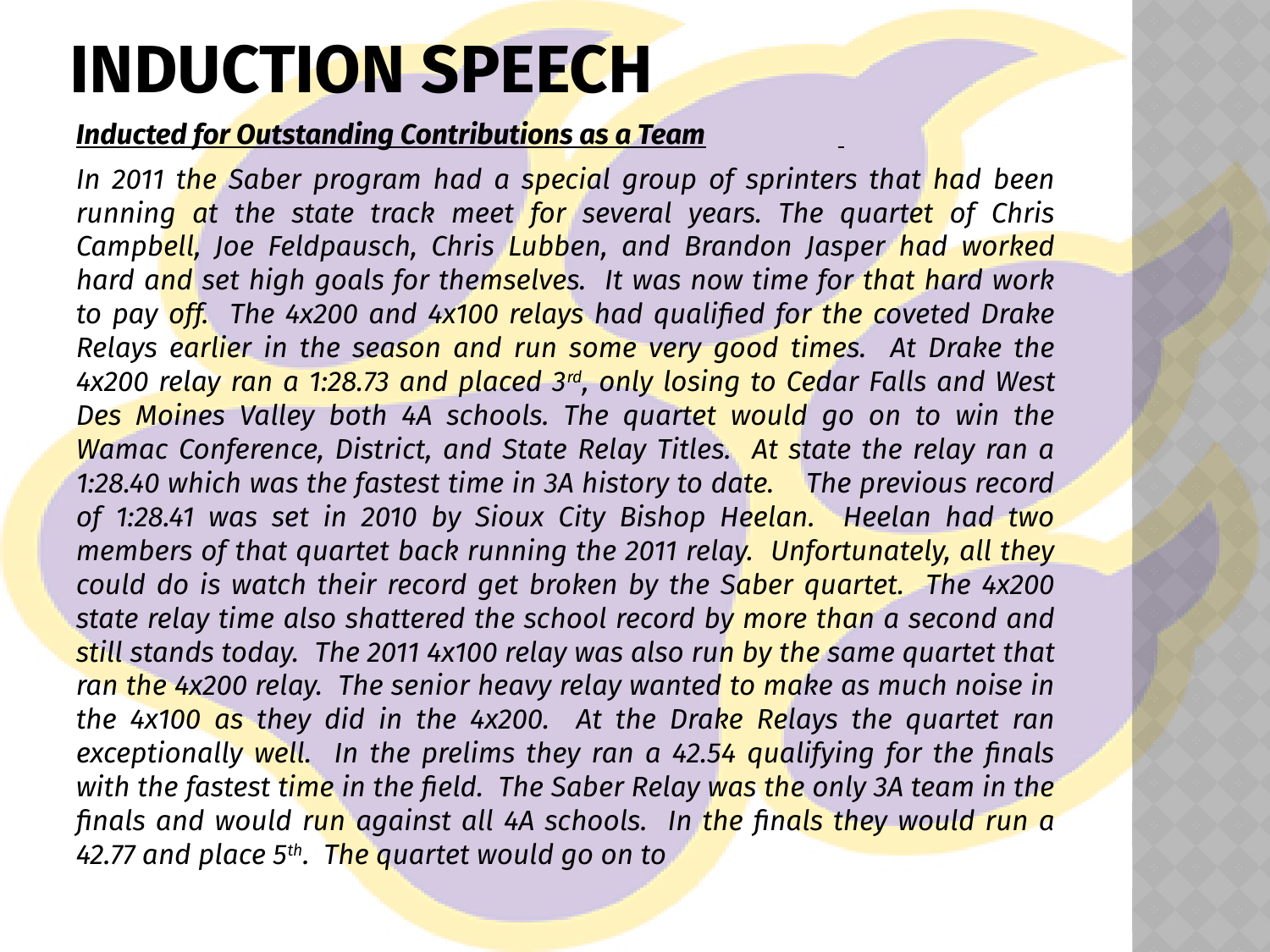

# Induction speech
Inducted for Outstanding Contributions as a Team
In 2011 the Saber program had a special group of sprinters that had been running at the state track meet for several years. The quartet of Chris Campbell, Joe Feldpausch, Chris Lubben, and Brandon Jasper had worked hard and set high goals for themselves.  It was now time for that hard work to pay off.  The 4x200 and 4x100 relays had qualified for the coveted Drake Relays earlier in the season and run some very good times.  At Drake the 4x200 relay ran a 1:28.73 and placed 3rd, only losing to Cedar Falls and West Des Moines Valley both 4A schools. The quartet would go on to win the Wamac Conference, District, and State Relay Titles.  At state the relay ran a 1:28.40 which was the fastest time in 3A history to date.    The previous record of 1:28.41 was set in 2010 by Sioux City Bishop Heelan.  Heelan had two members of that quartet back running the 2011 relay.  Unfortunately, all they could do is watch their record get broken by the Saber quartet.  The 4x200 state relay time also shattered the school record by more than a second and still stands today.  The 2011 4x100 relay was also run by the same quartet that ran the 4x200 relay.  The senior heavy relay wanted to make as much noise in the 4x100 as they did in the 4x200.  At the Drake Relays the quartet ran exceptionally well.  In the prelims they ran a 42.54 qualifying for the finals with the fastest time in the field.  The Saber Relay was the only 3A team in the finals and would run against all 4A schools.  In the finals they would run a 42.77 and place 5th.  The quartet would go on to